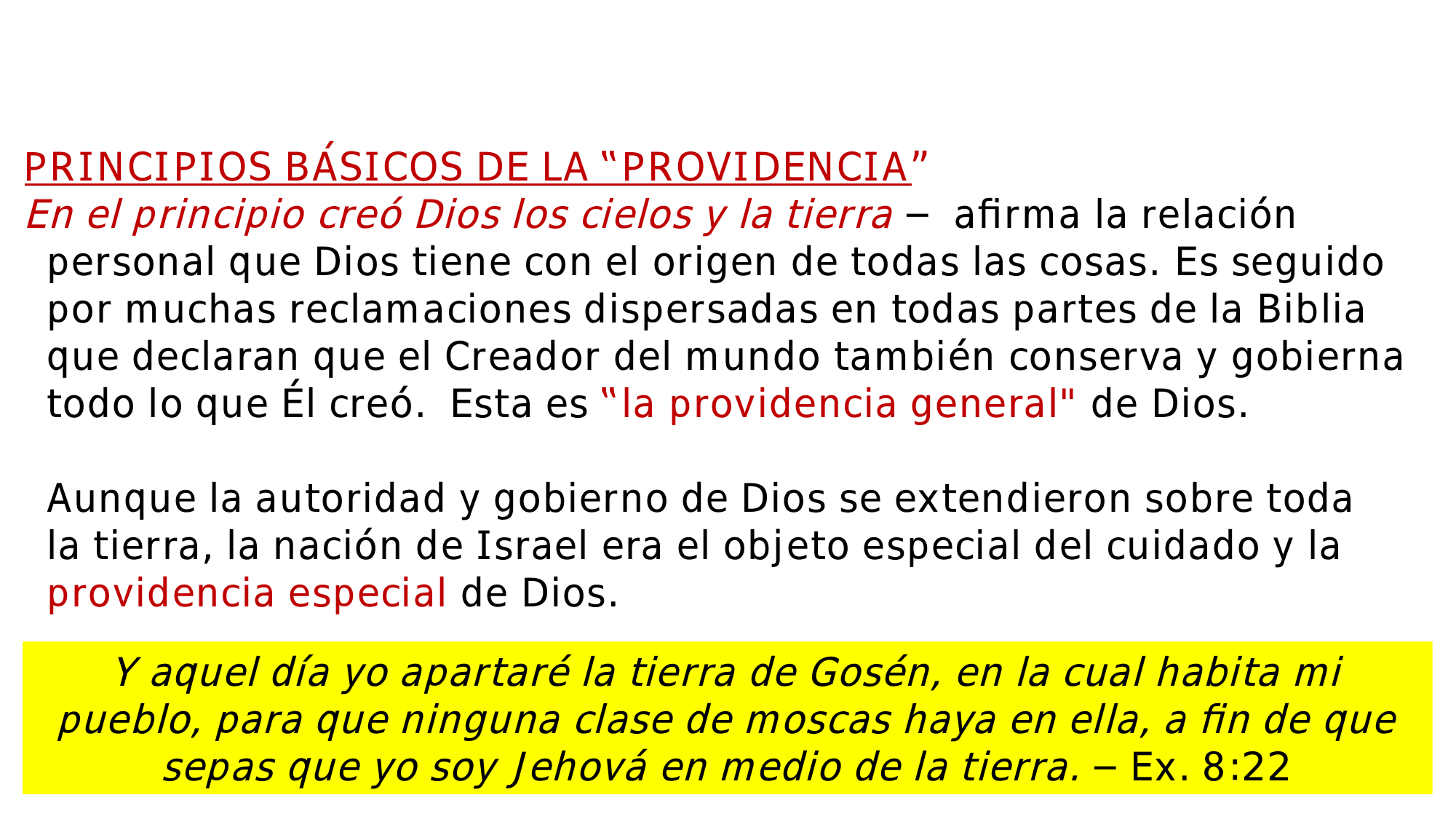

PRINCIPIOS BÁSICOS DE LA “PROVIDENCIA”
En el principio creó Dios los cielos y la tierra –  afirma la relación
  personal que Dios tiene con el origen de todas las cosas. Es seguido
  por muchas reclamaciones dispersadas en todas partes de la Biblia
  que declaran que el Creador del mundo también conserva y gobierna
  todo lo que Él creó.  Esta es “la providencia general" de Dios.

  Aunque la autoridad y gobierno de Dios se extendieron sobre toda
  la tierra, la nación de Israel era el objeto especial del cuidado y la
  providencia especial de Dios.
Y aquel día yo apartaré la tierra de Gosén, en la cual habita mi pueblo, para que ninguna clase de moscas haya en ella, a fin de que sepas que yo soy Jehová en medio de la tierra. – Ex. 8:22